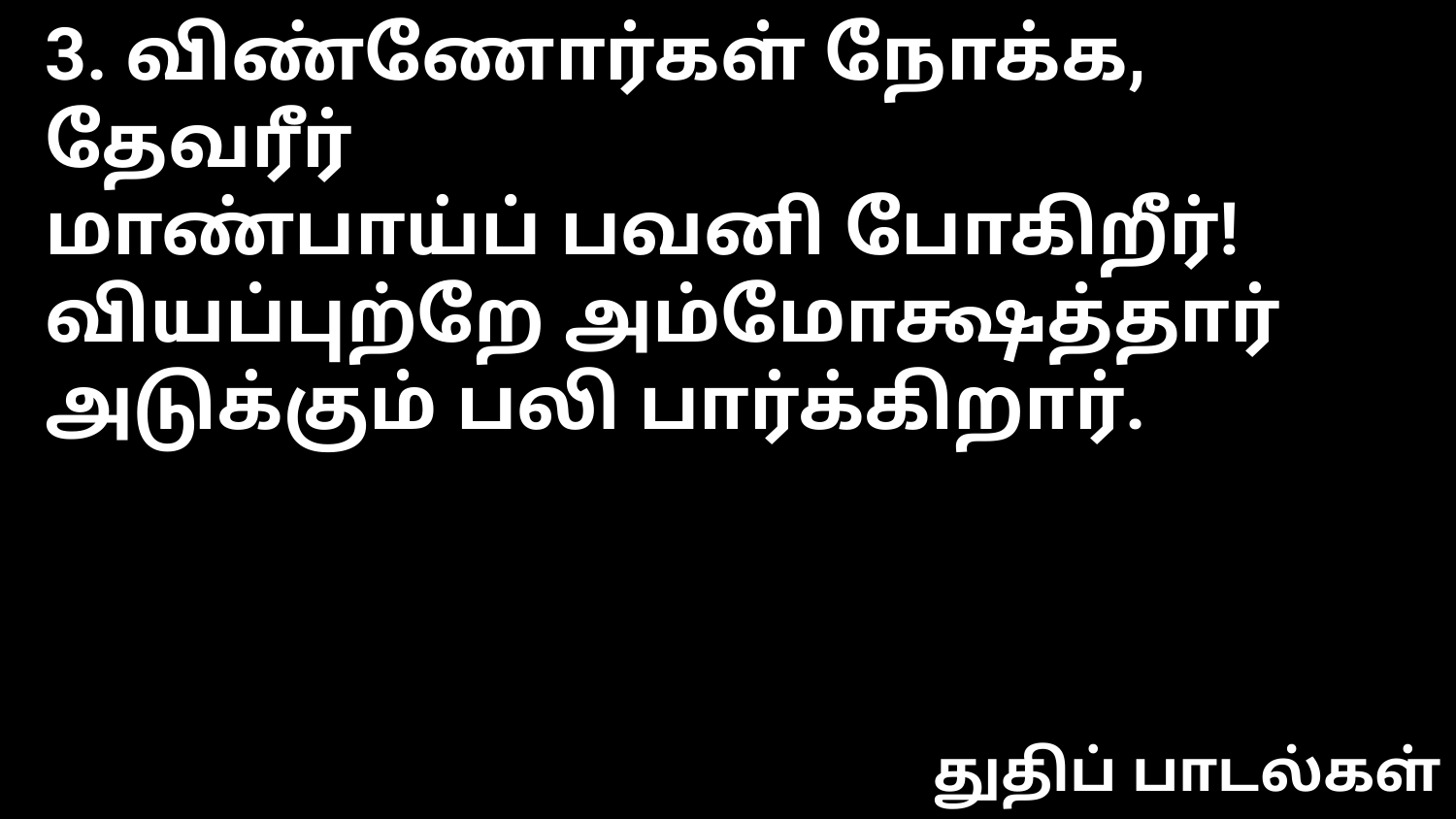

3. விண்ணோர்கள் நோக்க, தேவரீர்
மாண்பாய்ப் பவனி போகிறீர்!
வியப்புற்றே அம்மோக்ஷத்தார்
அடுக்கும் பலி பார்க்கிறார்.

துதிப் பாடல்கள்